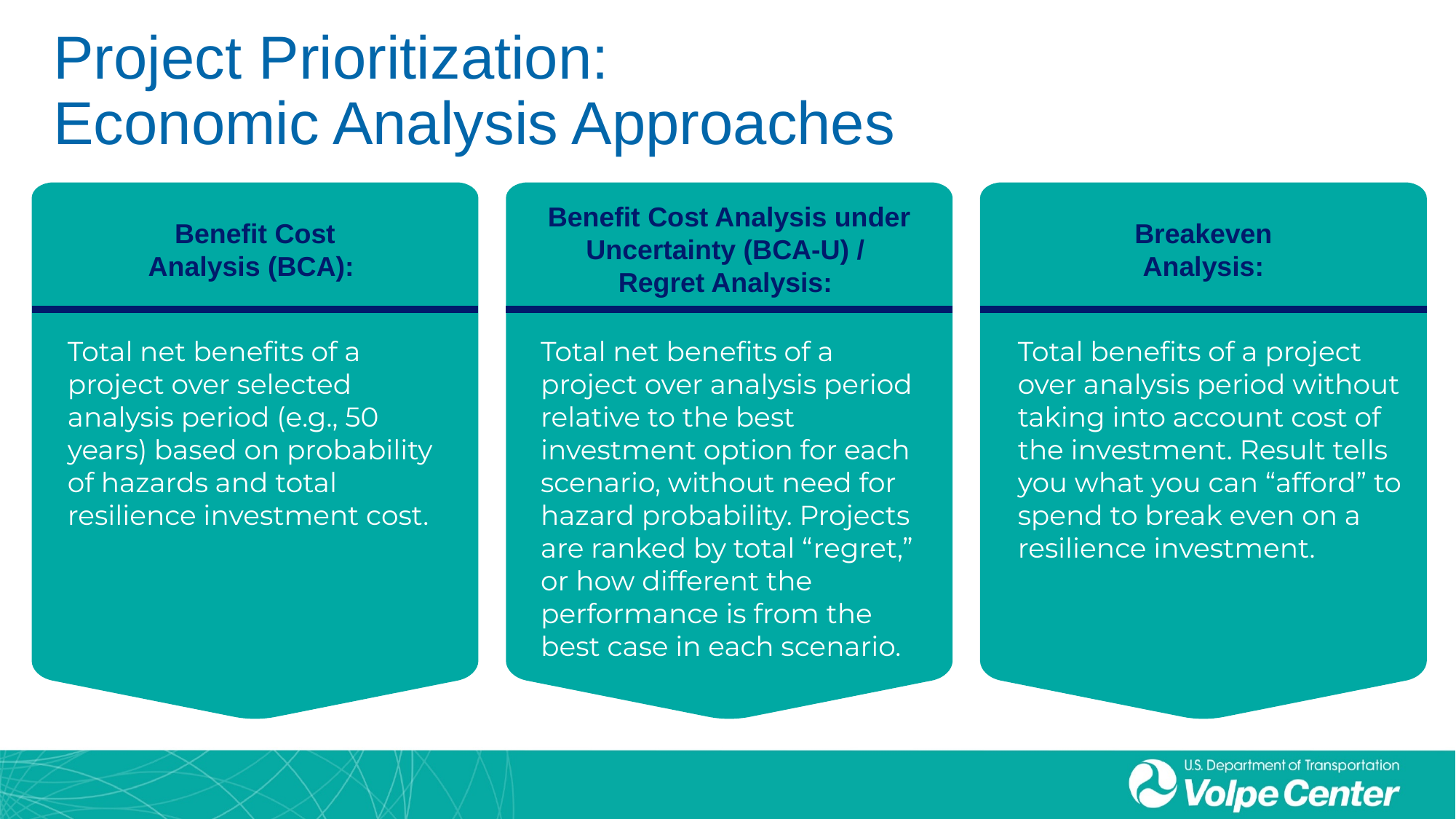

Project Prioritization:
Economic Analysis Approaches

Benefit Cost Analysis (BCA):
Total net benefits of a project over selected analysis period (e.g., 50 years) based on probability of hazards and total resilience investment cost.

Benefit Cost Analysis under Uncertainty (BCA-U) /
Regret Analysis:
Total net benefits of a project over analysis period relative to the best investment option for each scenario, without need for hazard probability. Projects are ranked by total “regret,” or how different the performance is from the best case in each scenario.

Breakeven Analysis:
Total benefits of a project over analysis period without taking into account cost of the investment. Result tells you what you can “afford” to spend to break even on a resilience investment.